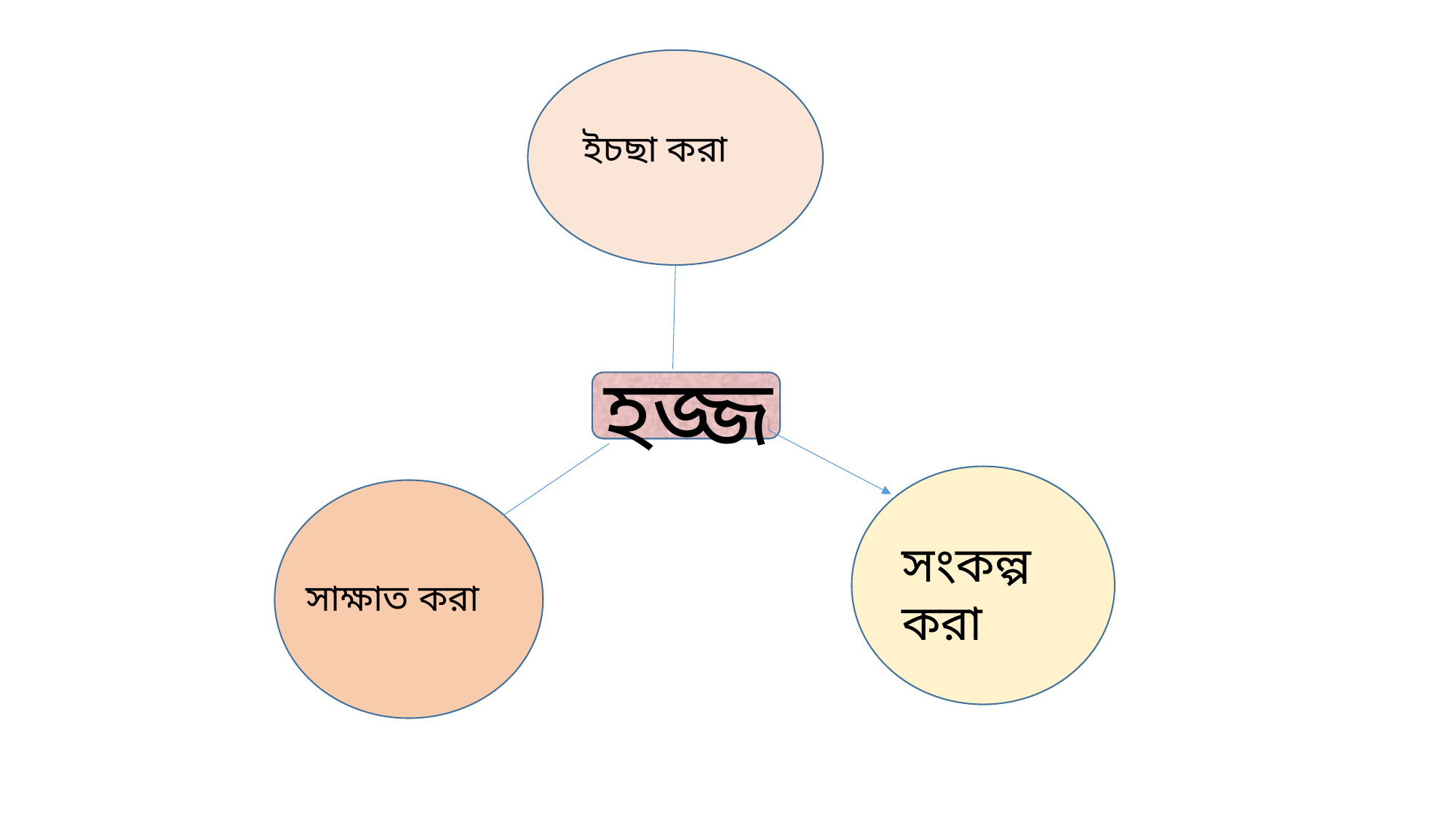

ইচছা করা
হজ্জ

সংকল্প করা
সাক্ষাত করা